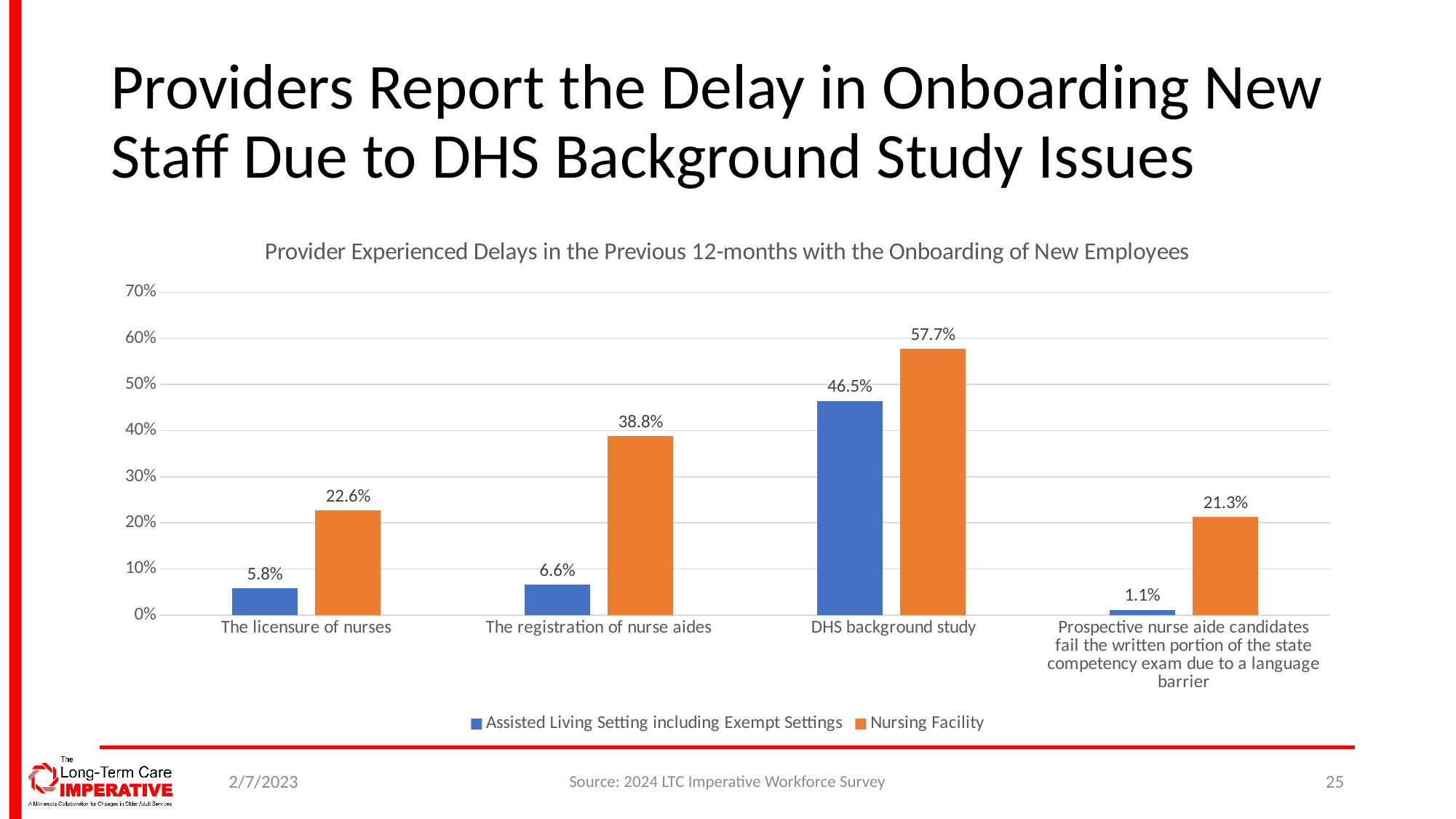

# Providers Report the Delay in Onboarding New Staff Due to DHS Background Study Issues

### Chart: Provider Experienced Delays in the Previous 12-months with the Onboarding of New Employees

| Category | Assisted Living Setting including Exempt Settings | Nursing Facility |
|---|---|---|
| The licensure of nurses | 0.05785123966942149 | 0.22641509433962265 |
| The registration of nurse aides | 0.06611570247933884 | 0.3877551020408163 |
|  DHS background study | 0.4645669291338583 | 0.5769230769230769 |
| Prospective nurse aide candidates fail the written portion of the state competency exam due to a language barrier | 0.011235955056179775 | 0.2127659574468085 |
2/7/2023
Source: 2024 LTC Imperative Workforce Survey
25